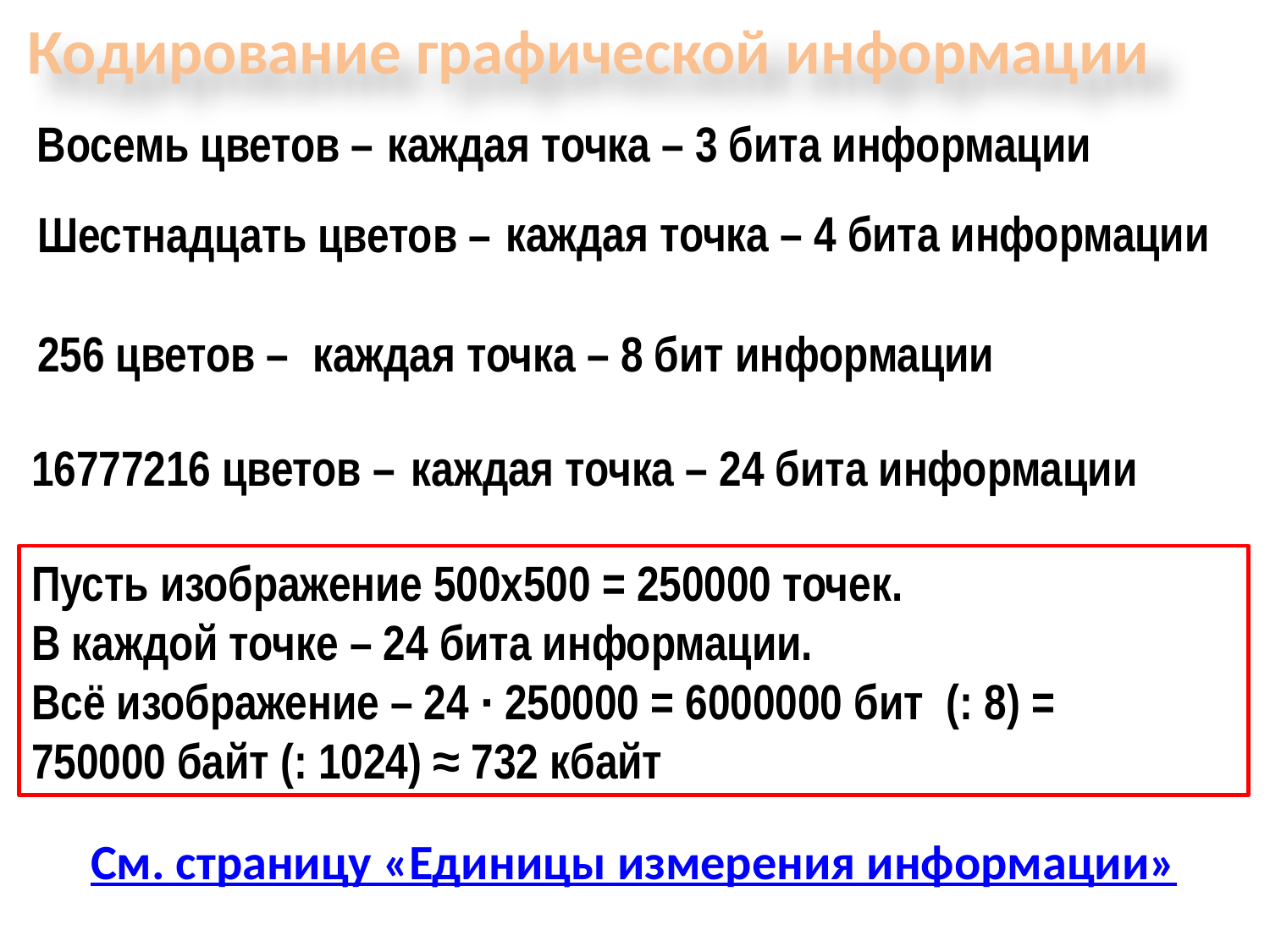

Кодирование графической информации
Восемь цветов –
каждая точка – 3 бита информации
каждая точка – 4 бита информации
Шестнадцать цветов –
256 цветов –
каждая точка – 8 бит информации
16777216 цветов –
каждая точка – 24 бита информации
Пусть изображение 500х500 = 250000 точек.
В каждой точке – 24 бита информации.
Всё изображение – 24 ∙ 250000 = 6000000 бит  (: 8) =
750000 байт (: 1024) ≈ 732 кбайт
См. страницу «Единицы измерения информации»